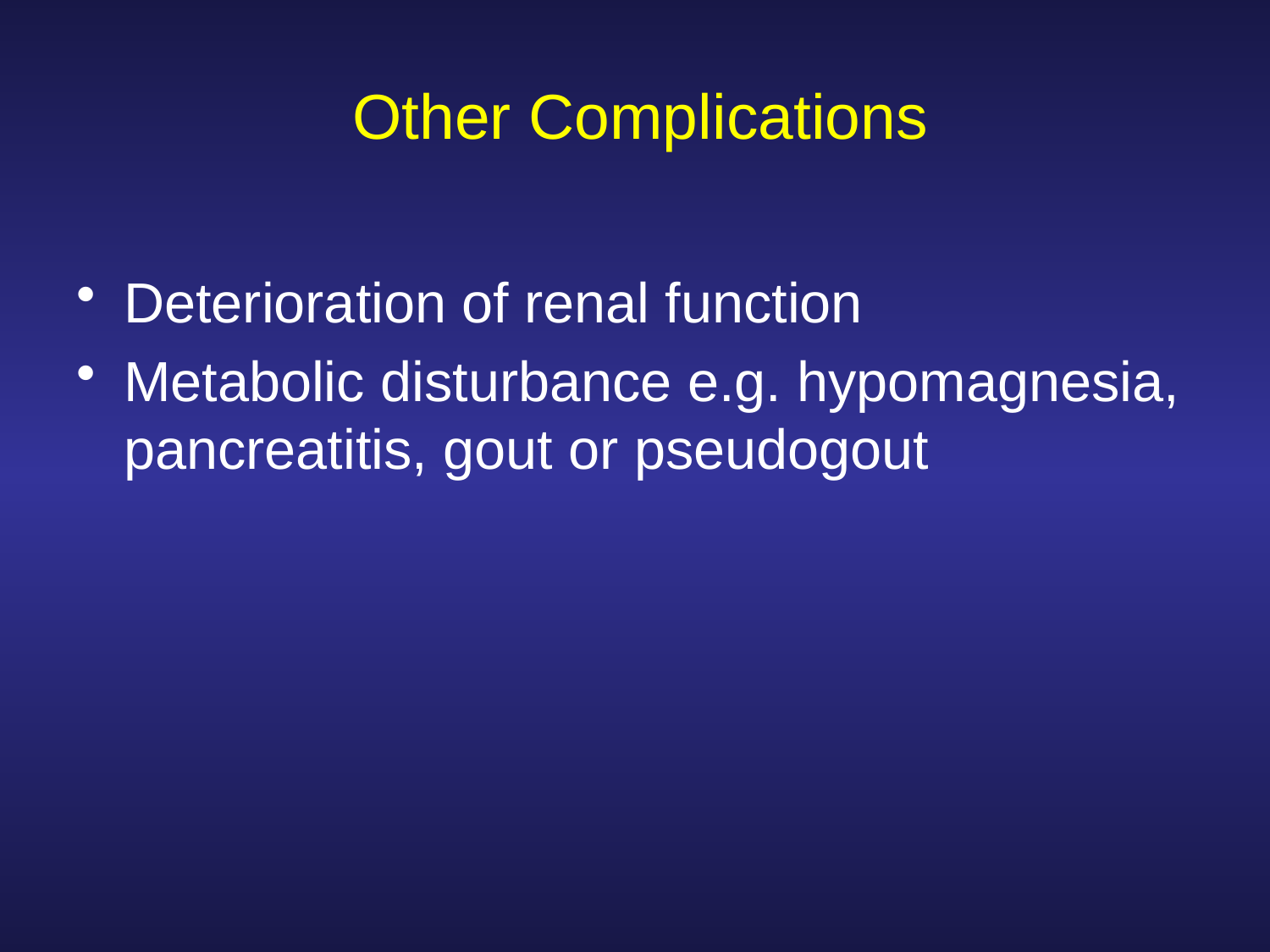

# Other Complications
Deterioration of renal function
Metabolic disturbance e.g. hypomagnesia, pancreatitis, gout or pseudogout